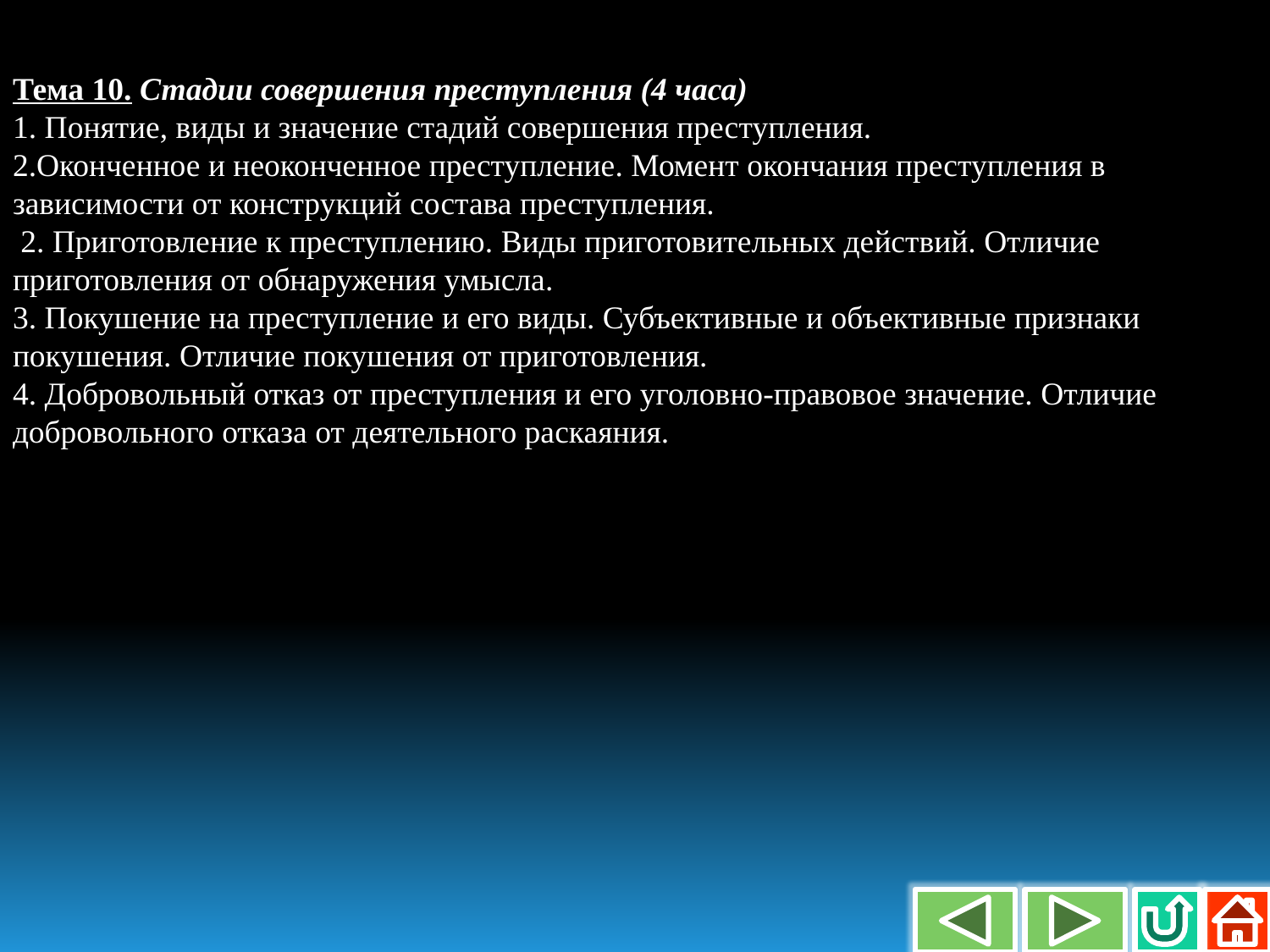

Тема 10. Стадии совершения преступления (4 часа)
1. Понятие, виды и значение стадий совершения преступления.
2.Оконченное и неоконченное преступление. Момент окончания преступления в зависимости от конструкций состава преступления.
 2. Приготовление к преступлению. Виды приготовительных действий. Отличие приготовления от обнаружения умысла.
3. Покушение на преступление и его виды. Субъективные и объективные признаки покушения. Отличие покушения от приготовления.
4. Добровольный отказ от преступления и его уголовно-правовое значение. Отличие добровольного отказа от деятельного раскаяния.